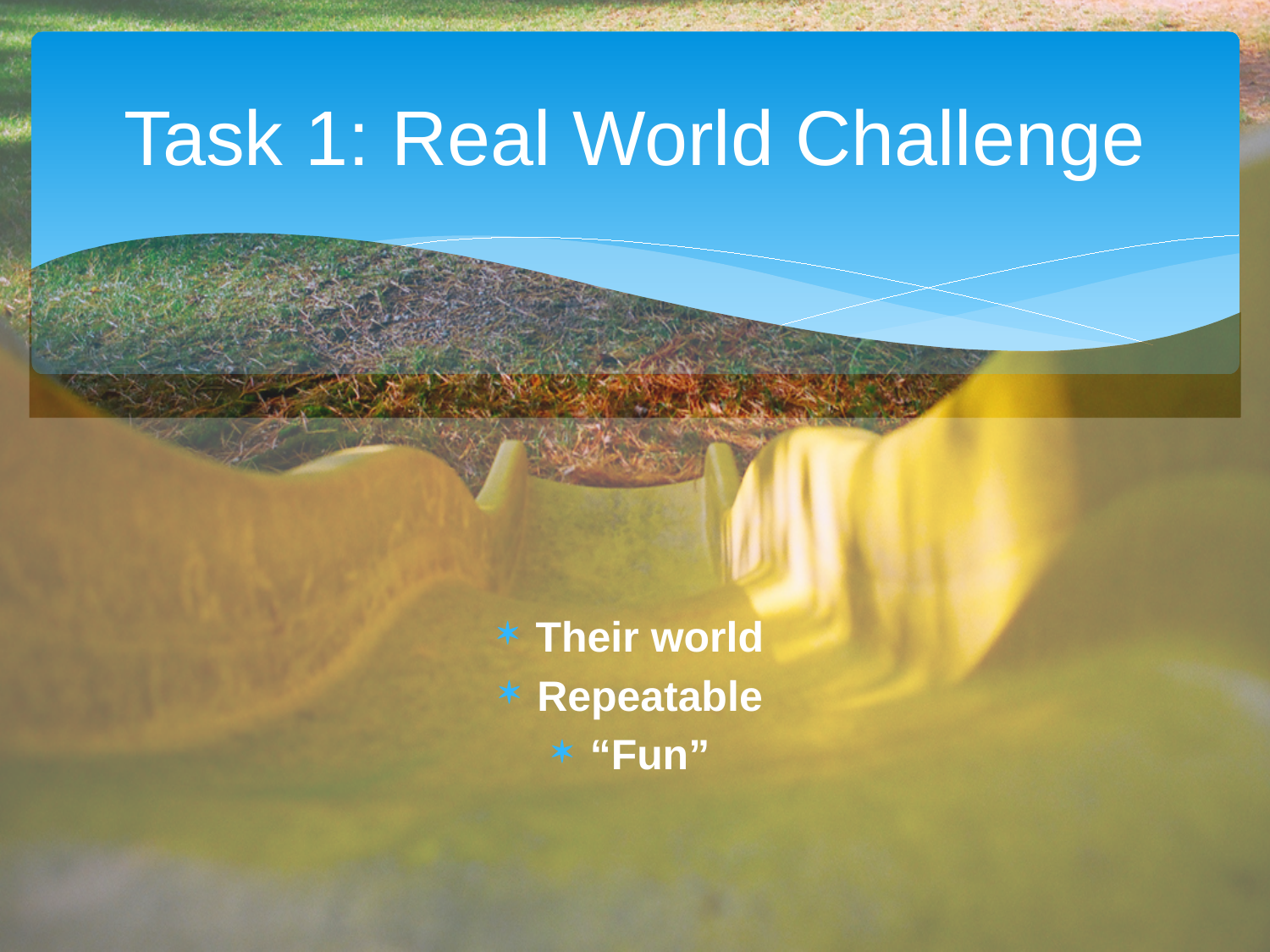

# Task 1: Real World Challenge
Their world
Repeatable
“Fun”